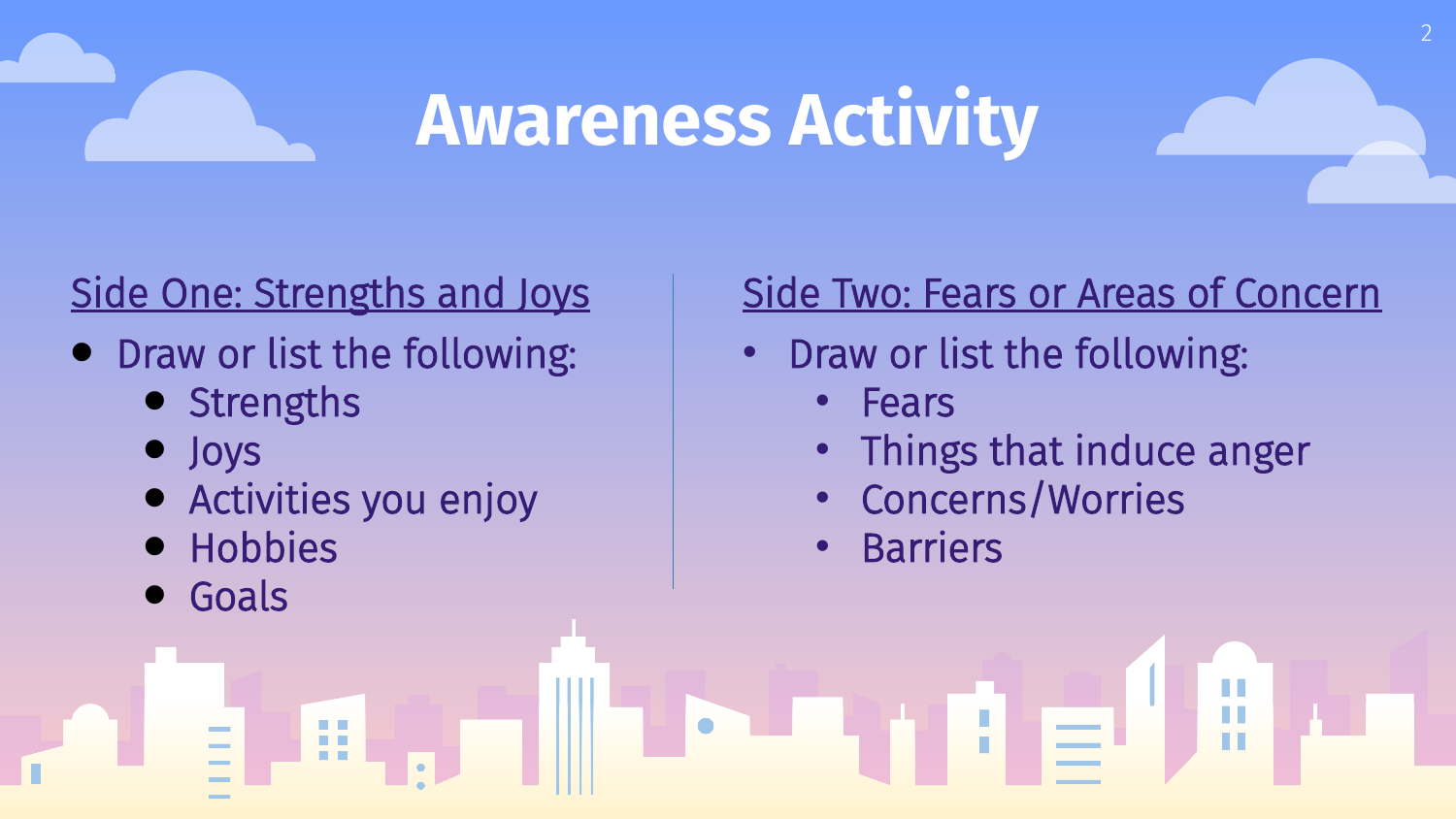

2
Awareness Activity
Side One: Strengths and Joys
Draw or list the following:
Strengths
Joys
Activities you enjoy
Hobbies
Goals

Side Two: Fears or Areas of Concern
Draw or list the following:
Fears
Things that induce anger
Concerns/Worries
Barriers